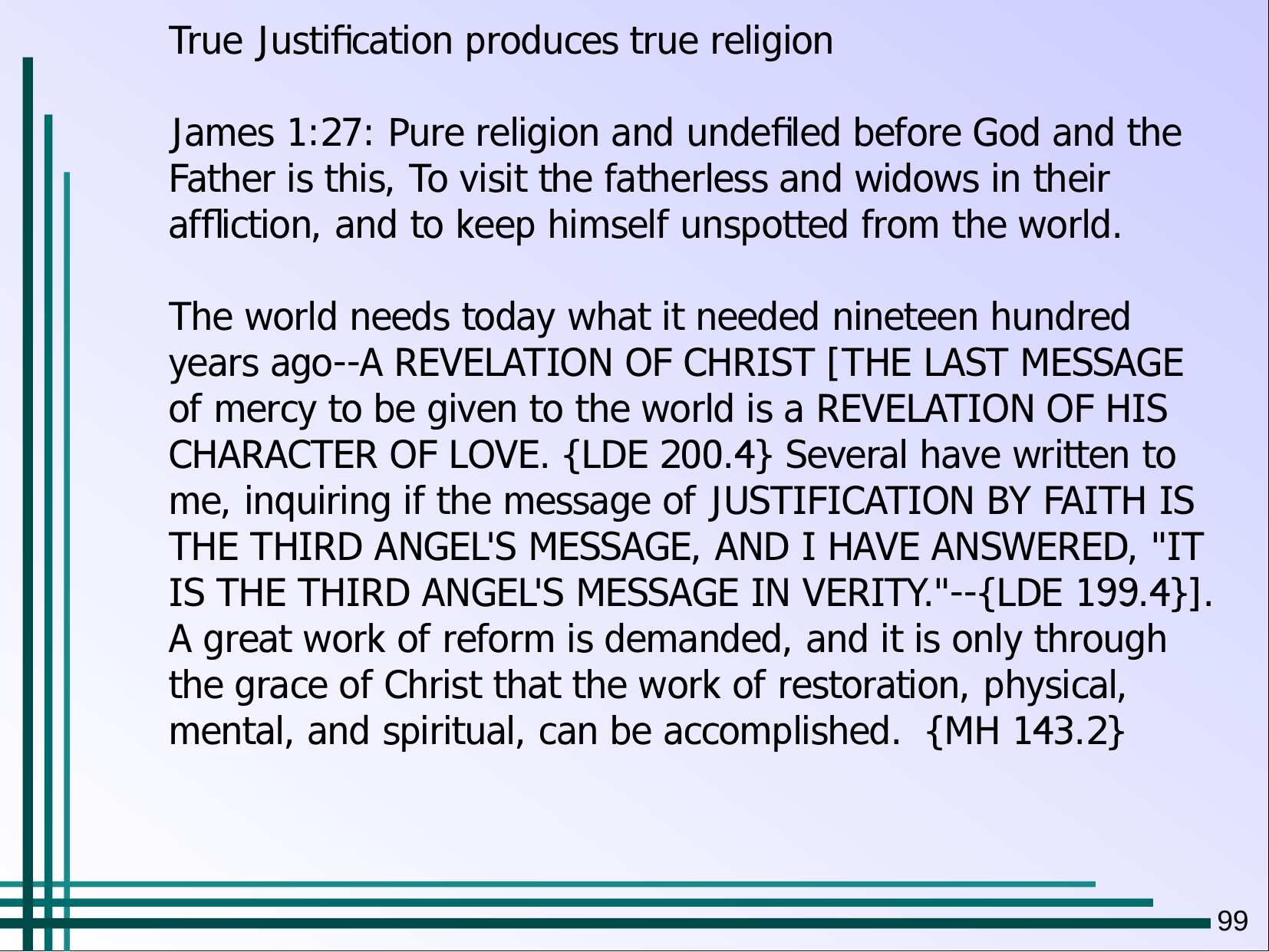

True Justification produces true religion

James 1:27: Pure religion and undefiled before God and the Father is this, To visit the fatherless and widows in their affliction, and to keep himself unspotted from the world.

The world needs today what it needed nineteen hundred years ago--A REVELATION OF CHRIST [THE LAST MESSAGE of mercy to be given to the world is a REVELATION OF HIS CHARACTER OF LOVE. {LDE 200.4} Several have written to me, inquiring if the message of JUSTIFICATION BY FAITH IS THE THIRD ANGEL'S MESSAGE, AND I HAVE ANSWERED, "IT IS THE THIRD ANGEL'S MESSAGE IN VERITY."--{LDE 199.4}]. A great work of reform is demanded, and it is only through the grace of Christ that the work of restoration, physical, mental, and spiritual, can be accomplished.  {MH 143.2}